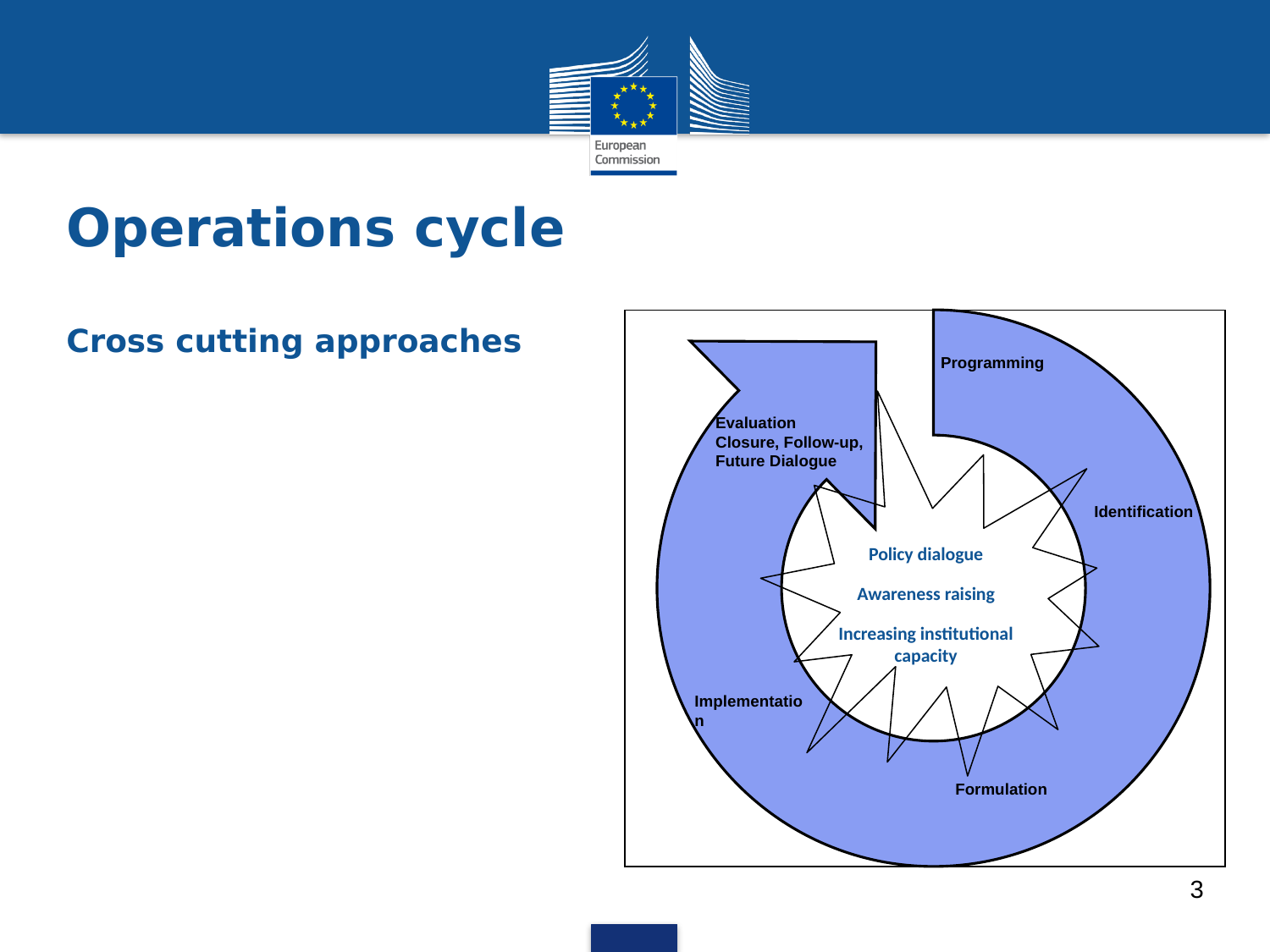

# Operations cycle Cross cutting approaches

Programming
Evaluation
Closure, Follow-up, Future Dialogue

Identification
Policy dialogue
Awareness raising
Increasing institutional capacity
Formulation
Implementation
3